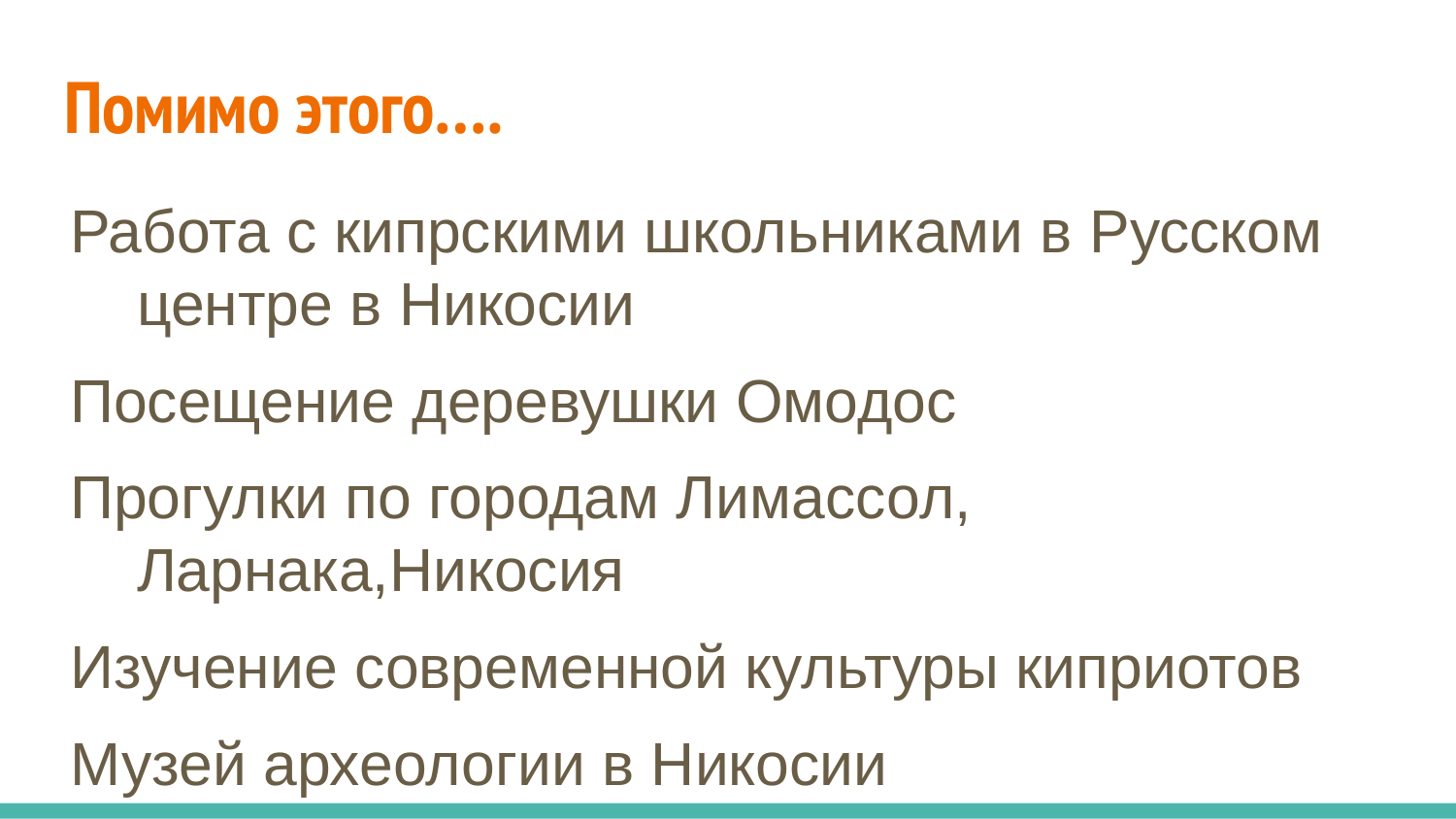

# Помимо этого….
Работа с кипрскими школьниками в Русском центре в Никосии
Посещение деревушки Омодос
Прогулки по городам Лимассол, Ларнака,Никосия
Изучение современной культуры киприотов
Музей археологии в Никосии